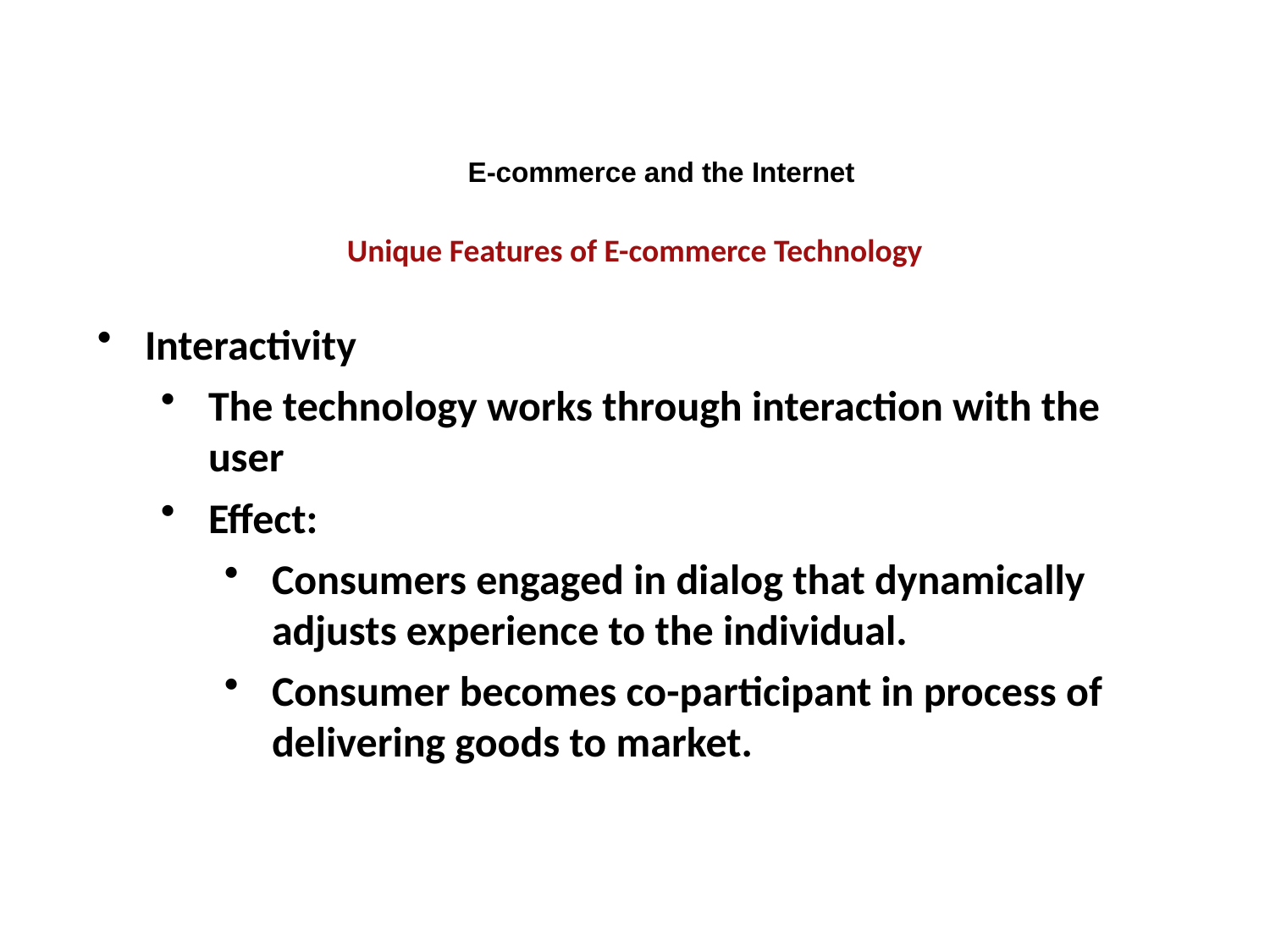

E-commerce and the Internet
Unique Features of E-commerce Technology
Interactivity
The technology works through interaction with the user
Effect:
Consumers engaged in dialog that dynamically adjusts experience to the individual.
Consumer becomes co-participant in process of delivering goods to market.